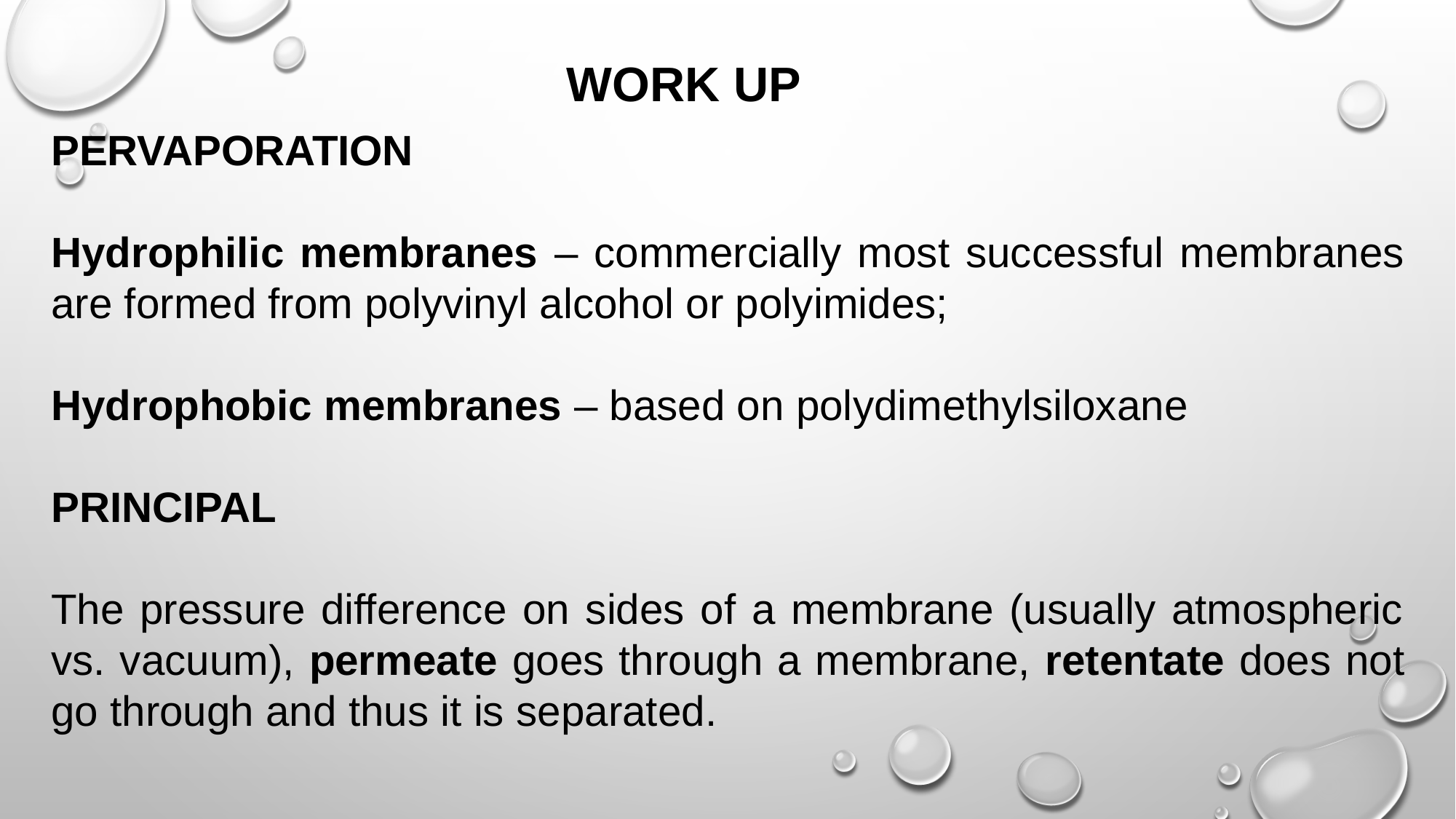

WORK UP
PERVAPORATION

Hydrophilic membranes – commercially most successful membranes are formed from polyvinyl alcohol or polyimides;

Hydrophobic membranes – based on polydimethylsiloxane

PRINCIPAL

The pressure difference on sides of a membrane (usually atmospheric vs. vacuum), permeate goes through a membrane, retentate does not go through and thus it is separated.